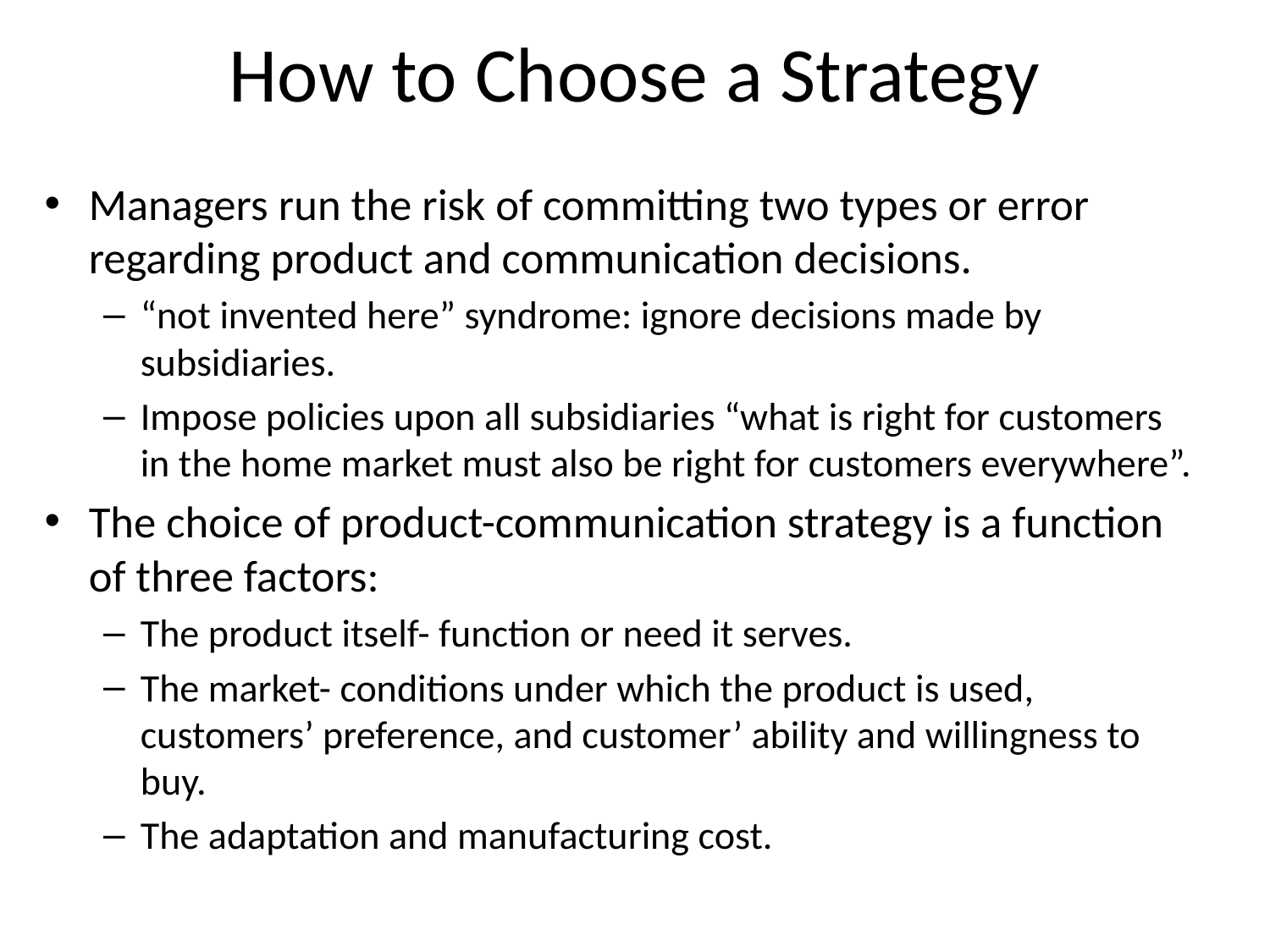

# How to Choose a Strategy
Managers run the risk of committing two types or error regarding product and communication decisions.
“not invented here” syndrome: ignore decisions made by subsidiaries.
Impose policies upon all subsidiaries “what is right for customers in the home market must also be right for customers everywhere”.
The choice of product-communication strategy is a function of three factors:
The product itself- function or need it serves.
The market- conditions under which the product is used, customers’ preference, and customer’ ability and willingness to buy.
The adaptation and manufacturing cost.